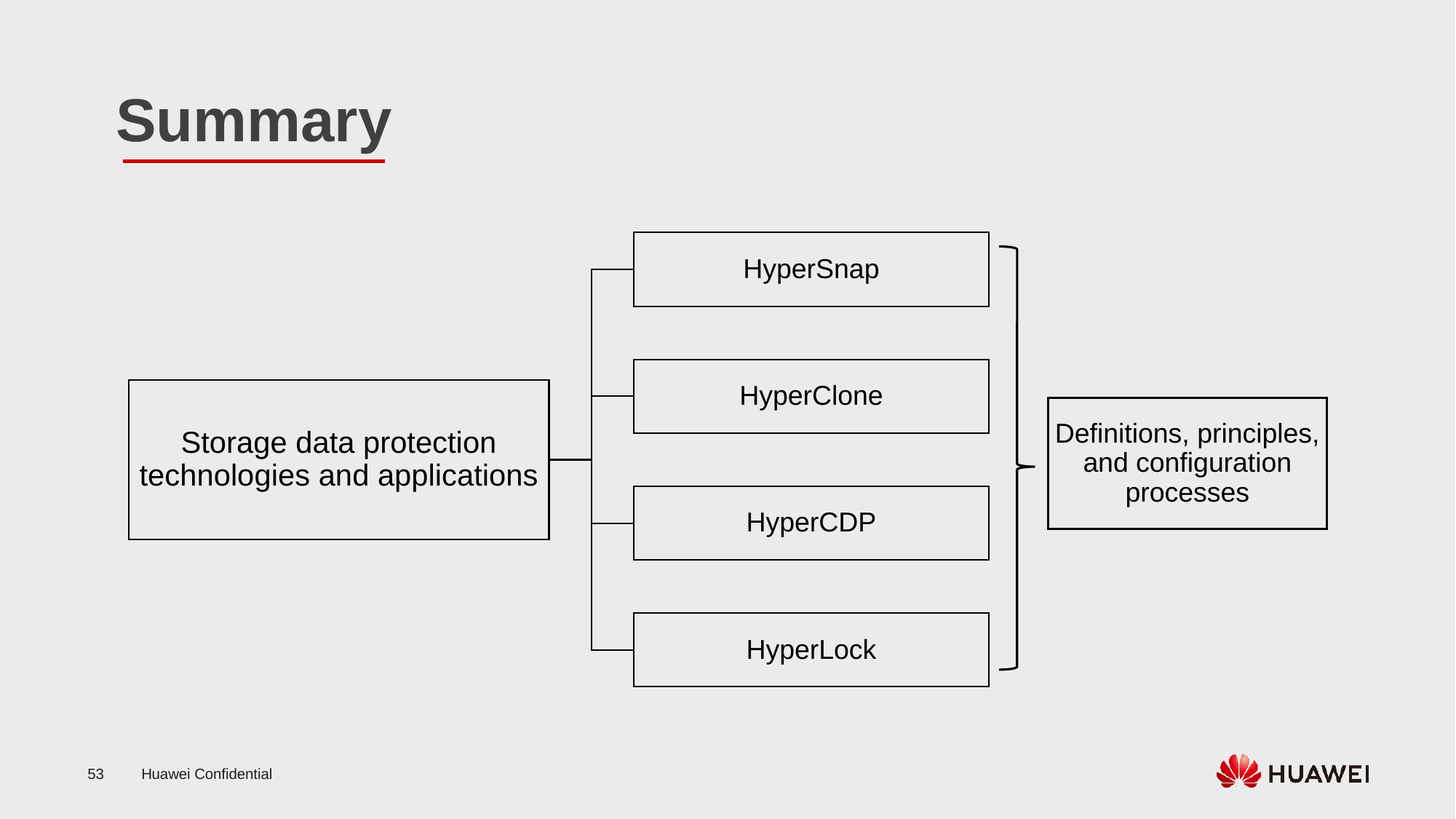

Storage data protection technologies and applications
HyperSnap
HyperClone
HyperCDP
HyperLock

Definitions, principles, and configuration processes